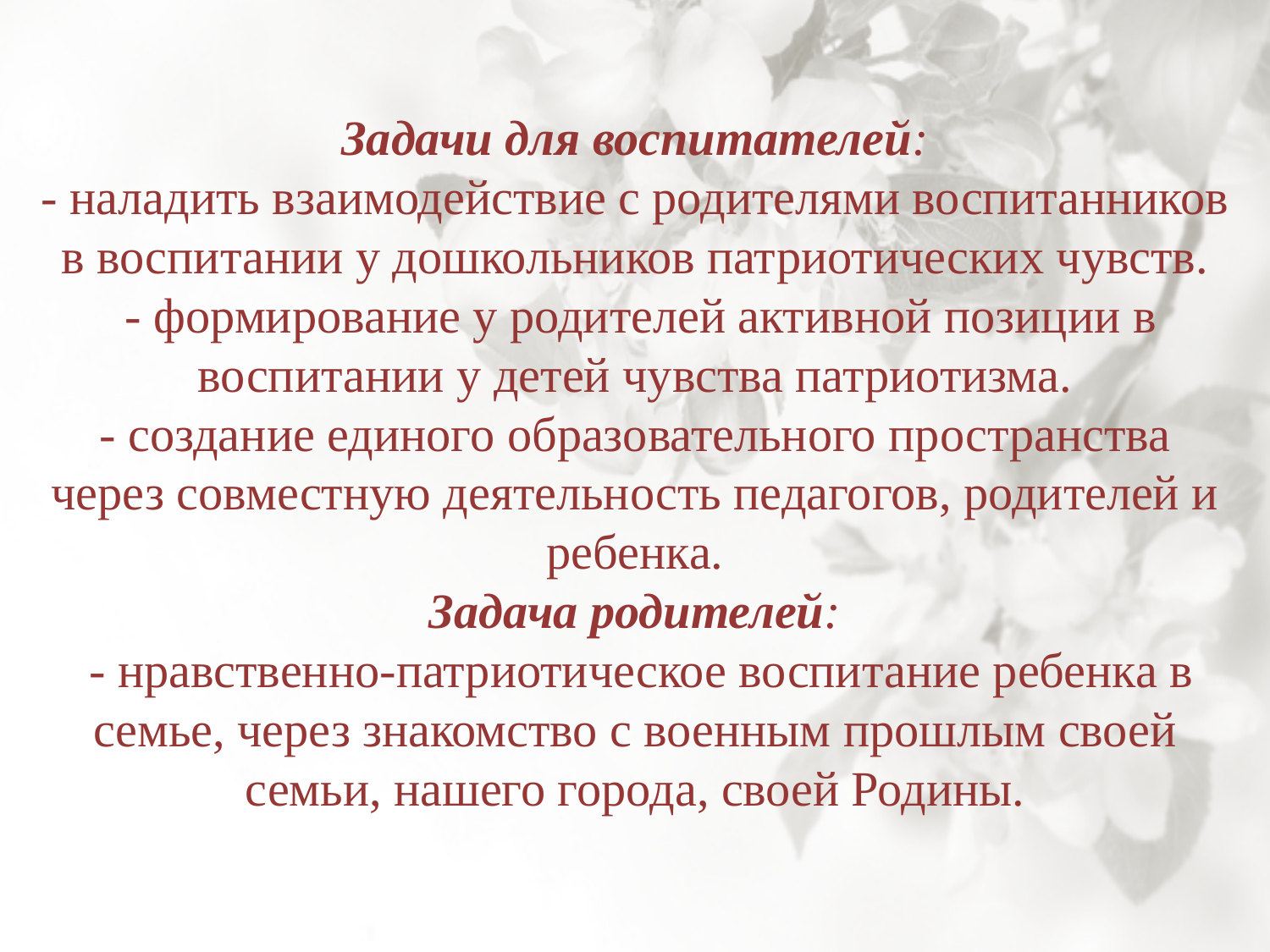

# Задачи для воспитателей: - наладить взаимодействие с родителями воспитанников в воспитании у дошкольников патриотических чувств. - формирование у родителей активной позиции в воспитании у детей чувства патриотизма. - создание единого образовательного пространства через совместную деятельность педагогов, родителей и ребенка. Задача родителей: - нравственно-патриотическое воспитание ребенка в семье, через знакомство с военным прошлым своей семьи, нашего города, своей Родины.